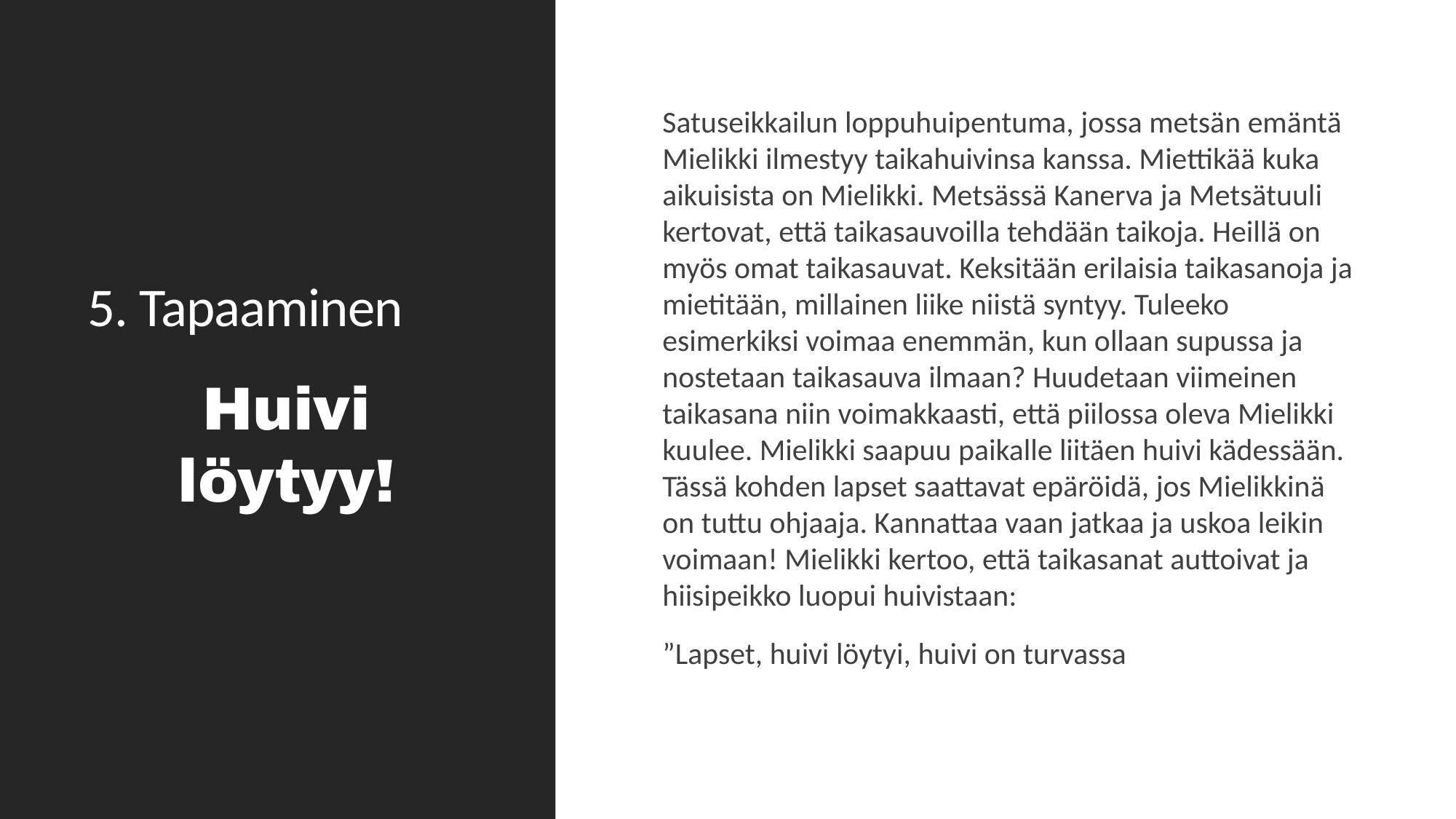

# 5. Tapaaminen
Satuseikkailun loppuhuipentuma, jossa metsän emäntä Mielikki ilmestyy taikahuivinsa kanssa. Miettikää kuka aikuisista on Mielikki. Metsässä Kanerva ja Metsätuuli kertovat, että taikasauvoilla tehdään taikoja. Heillä on myös omat taikasauvat. Keksitään erilaisia taikasanoja ja mietitään, millainen liike niistä syntyy. Tuleeko esimerkiksi voimaa enemmän, kun ollaan supussa ja nostetaan taikasauva ilmaan? Huudetaan viimeinen taikasana niin voimakkaasti, että piilossa oleva Mielikki kuulee. Mielikki saapuu paikalle liitäen huivi kädessään. Tässä kohden lapset saattavat epäröidä, jos Mielikkinä on tuttu ohjaaja. Kannattaa vaan jatkaa ja uskoa leikin voimaan! Mielikki kertoo, että taikasanat auttoivat ja hiisipeikko luopui huivistaan:
”Lapset, huivi löytyi, huivi on turvassa
Huivi löytyy!